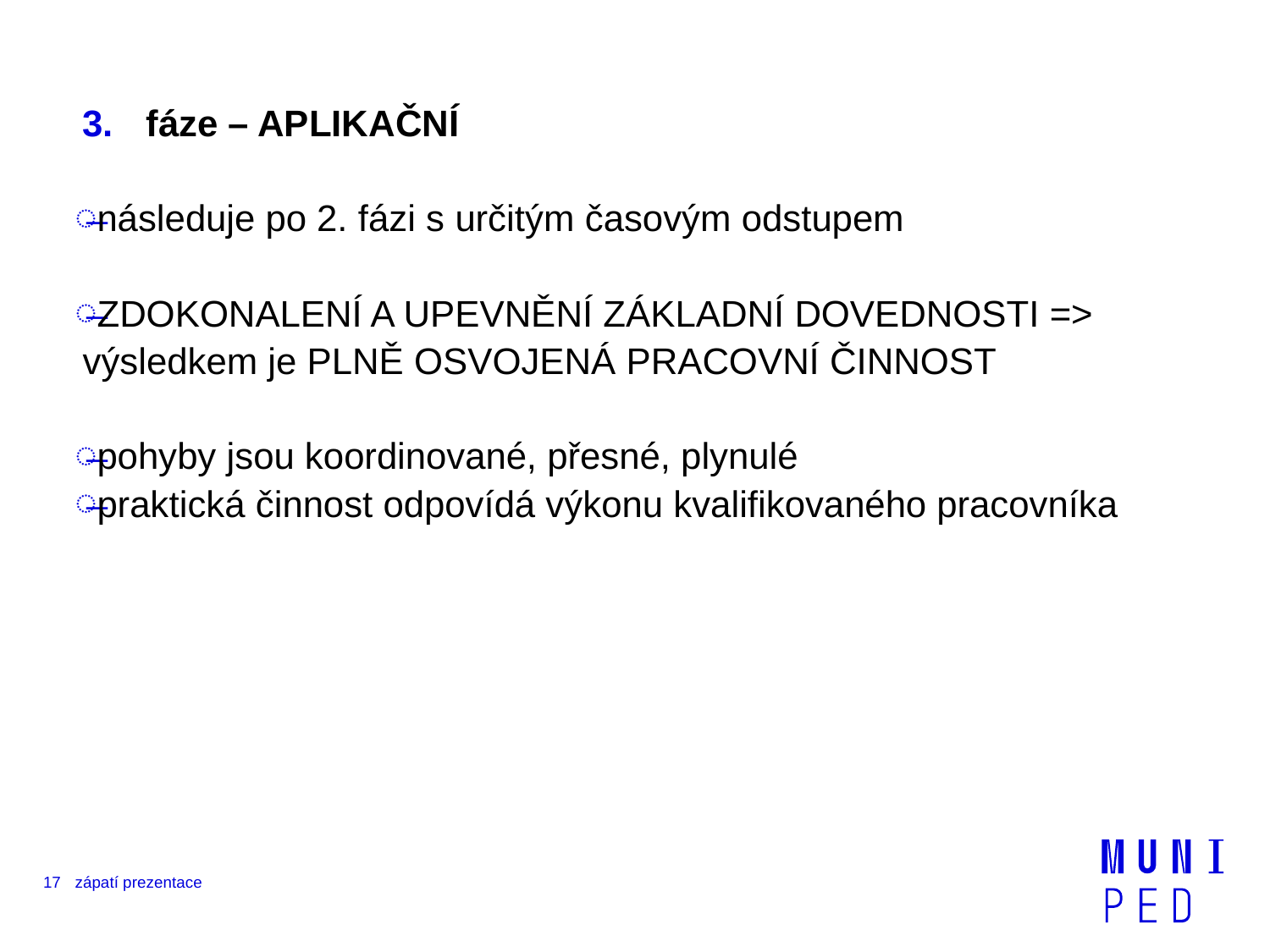

fáze – APLIKAČNÍ

následuje po 2. fázi s určitým časovým odstupem

ZDOKONALENÍ A UPEVNĚNÍ ZÁKLADNÍ DOVEDNOSTI => výsledkem je PLNĚ OSVOJENÁ PRACOVNÍ ČINNOST

pohyby jsou koordinované, přesné, plynulé
praktická činnost odpovídá výkonu kvalifikovaného pracovníka
17
zápatí prezentace